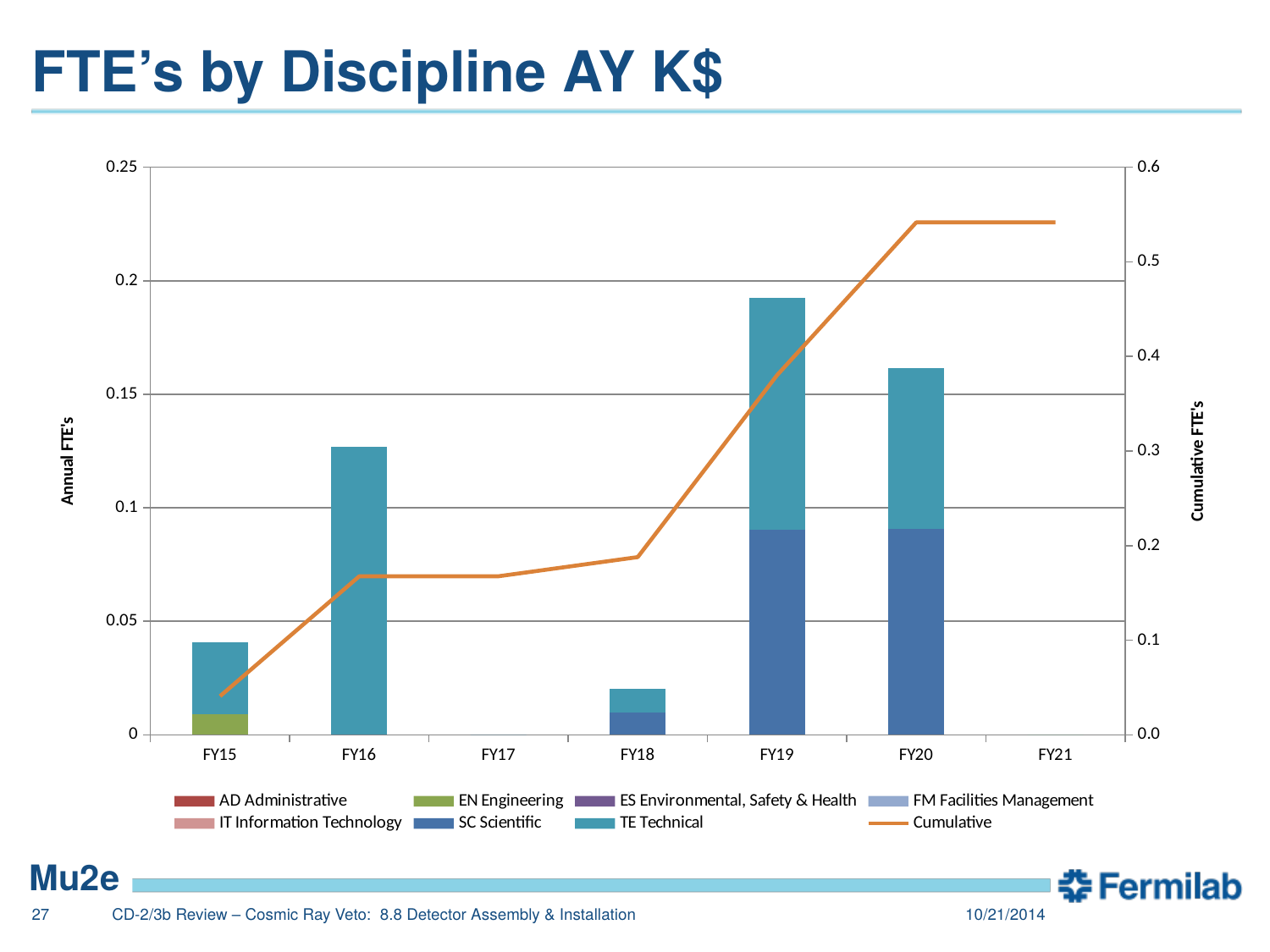

# FTE’s by Discipline AY K$

[unsupported chart]

27
CD-2/3b Review – Cosmic Ray Veto:  8.8 Detector Assembly & Installation
10/21/2014